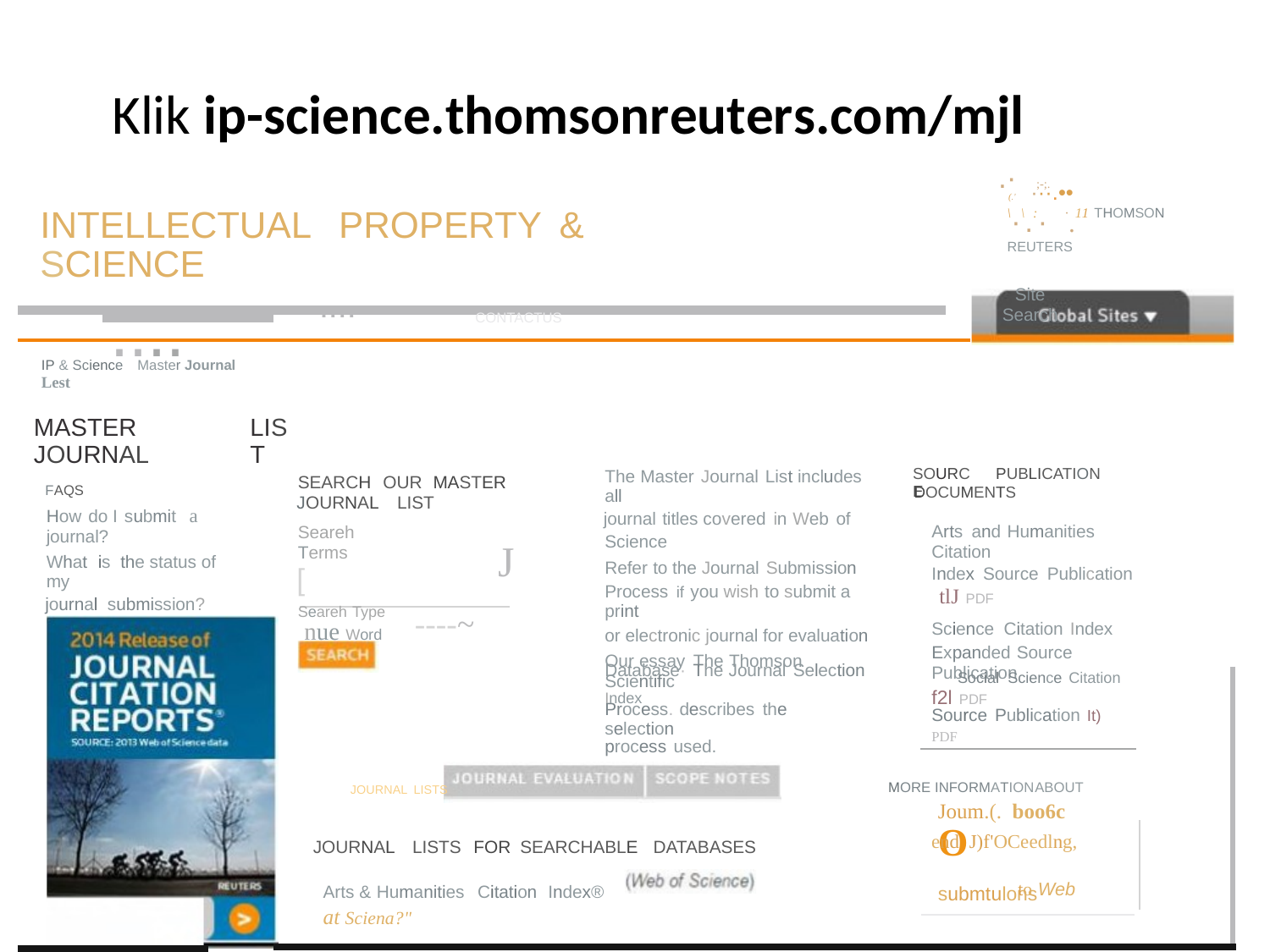

Klik ip-science.thomsonreuters.com/mjl
.·  ;-;.
(.'      ···.••
\·\.:·  ·.11 THOMSON   REUTERS
Site Search
INTELLECTUAL  PROPERTY & SCIENCE
....

....
CONTACTUS

IP & Science   Master Journal  Lest
MASTER JOURNAL
LIST
SOURCE
PUBLICATION
The Master Journal List includes all
journal titles covered in Web of
Science
SEARCH  OUR  MASTER
FAQS
How do I submit  a journal?
DOCUMENTS
JOURNAL
Seareh Terms
[
Seareh Type
nue Word
LIST
Arts and Humanities  Citation
Index Source Publication
tlJ PDF
Science  Citation Index
Expanded Source Publication
f2l PDF
J
What  is  the status of my
journal  submission?
Refer to the Journal Submission
Process if you wish to submit a print
or electronic journal for evaluation

----~

Available Now

Our essay The Thomson Scientific
Database· The Journal Selection                   Social  Science Citation Index
process used.
JOURNAL LISTS                                                                                                                                 MORE INFORMATIONABOUT
end  J)f'OCeedlng,
Arts & Humanities  Citation  Index®                                                                                     to Web at Sciena?"
Biolog.ical Abstracts    ~

Process. describes the selection
Source Publication It) PDF

Joum.(.  boo6c          O
submtulons

JOURNAL
LISTS  FOR SEARCHABLE   DATABASES